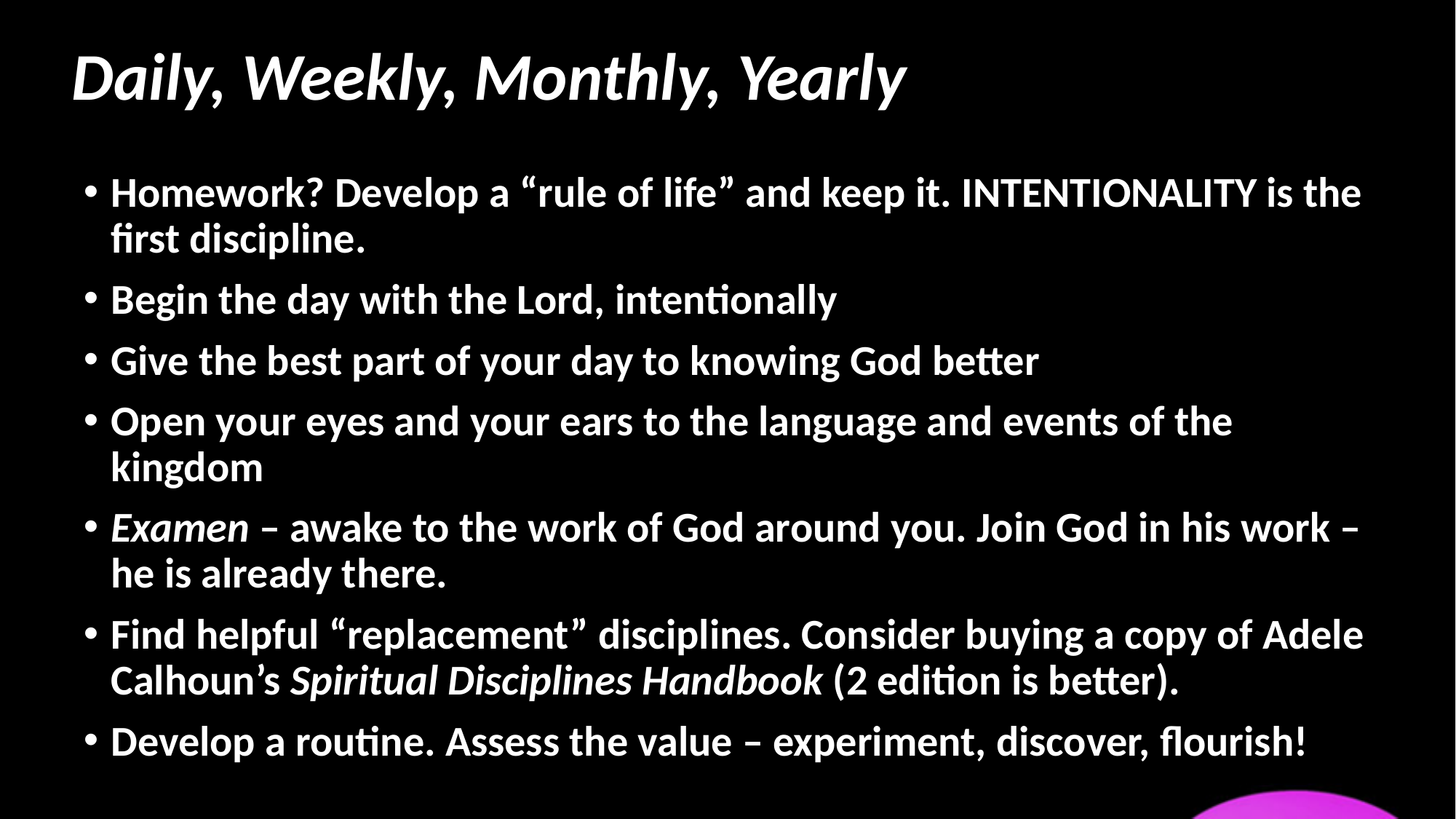

# Daily, Weekly, Monthly, Yearly
Homework? Develop a “rule of life” and keep it. INTENTIONALITY is the first discipline.
Begin the day with the Lord, intentionally
Give the best part of your day to knowing God better
Open your eyes and your ears to the language and events of the kingdom
Examen – awake to the work of God around you. Join God in his work – he is already there.
Find helpful “replacement” disciplines. Consider buying a copy of Adele Calhoun’s Spiritual Disciplines Handbook (2 edition is better).
Develop a routine. Assess the value – experiment, discover, flourish!